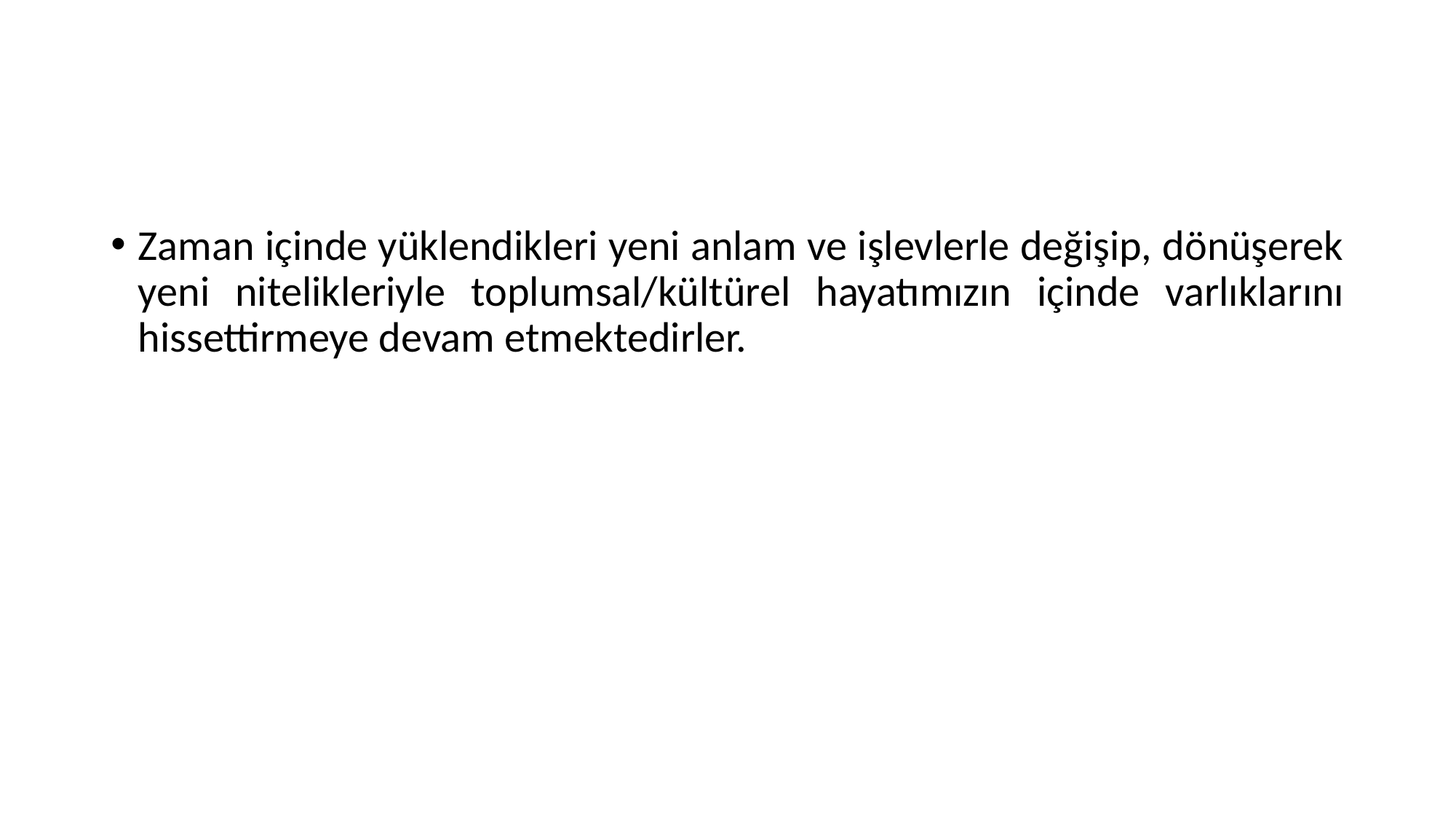

#
Zaman içinde yüklendikleri yeni anlam ve işlevlerle değişip, dönüşerek yeni nitelikleriyle toplumsal/kültürel hayatımızın içinde varlıklarını hissettirmeye devam etmektedirler.